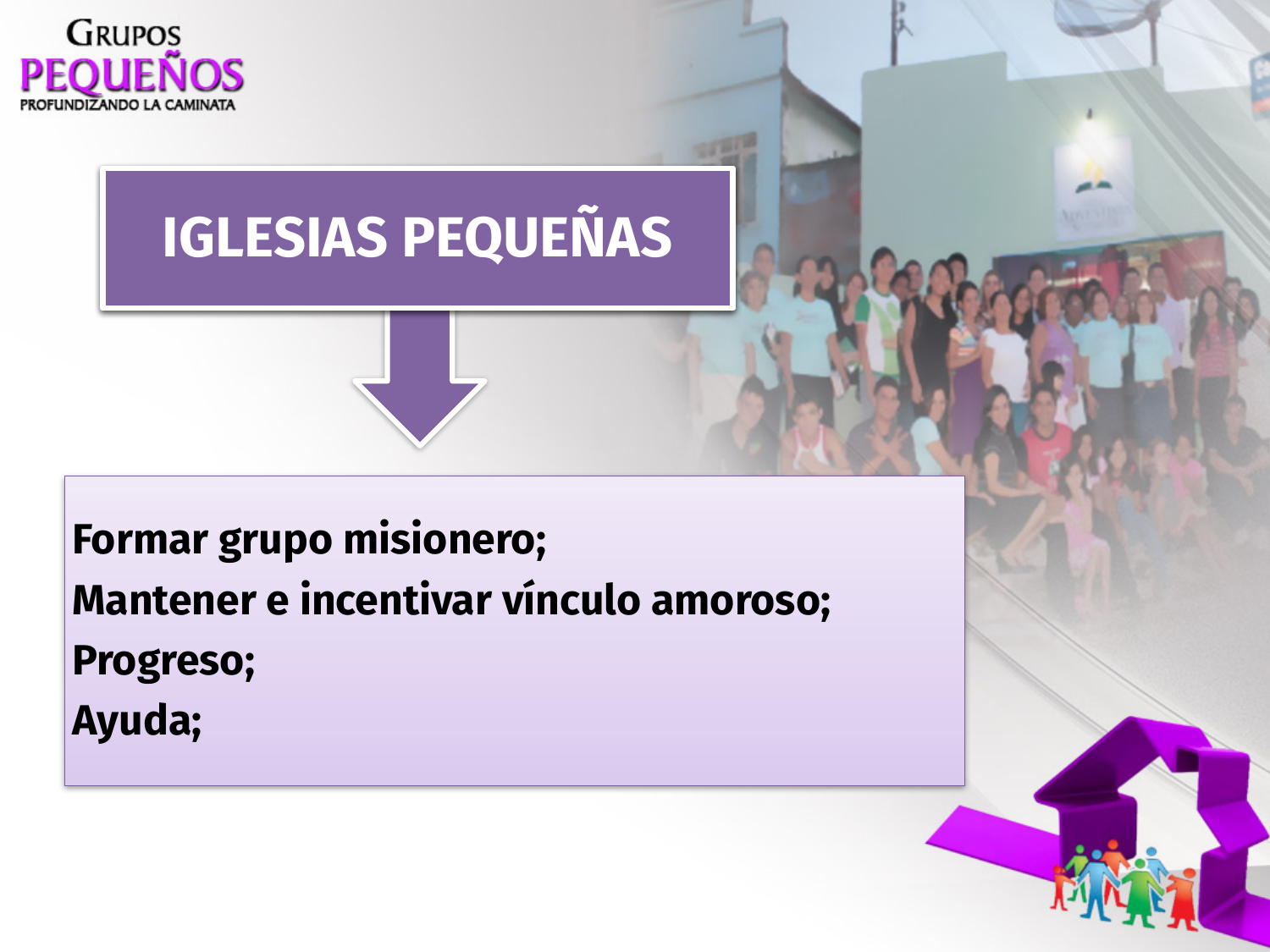

IGLESIAS PEQUEÑAS

Formar grupo misionero;
Mantener e incentivar vínculo amoroso;
Progreso;
Ayuda;